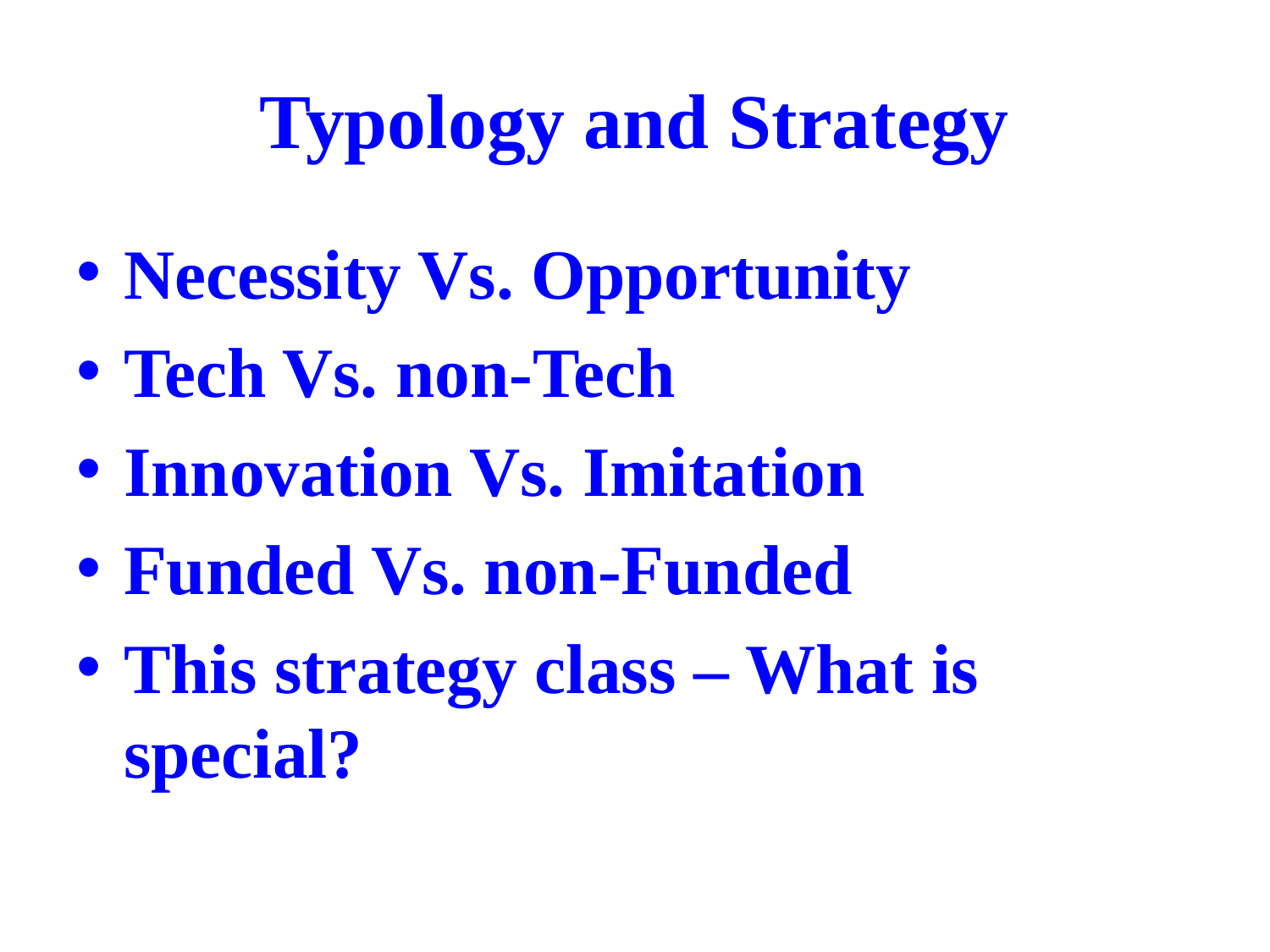

# Typology and Strategy
Necessity Vs. Opportunity
Tech Vs. non-Tech
Innovation Vs. Imitation
Funded Vs. non-Funded
This strategy class – What is special?